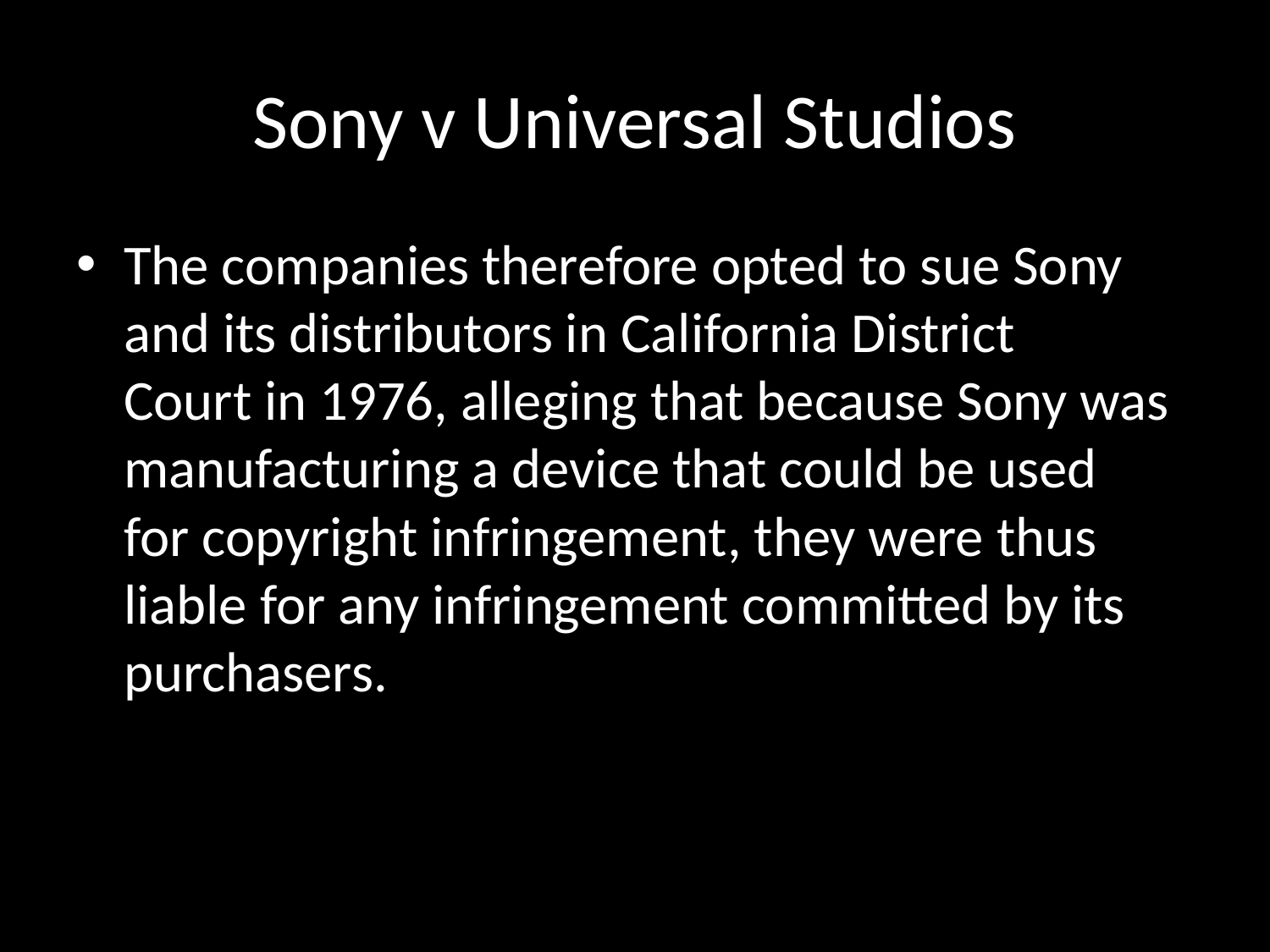

# Sony v Universal Studios
The companies therefore opted to sue Sony and its distributors in California District Court in 1976, alleging that because Sony was manufacturing a device that could be used for copyright infringement, they were thus liable for any infringement committed by its purchasers.